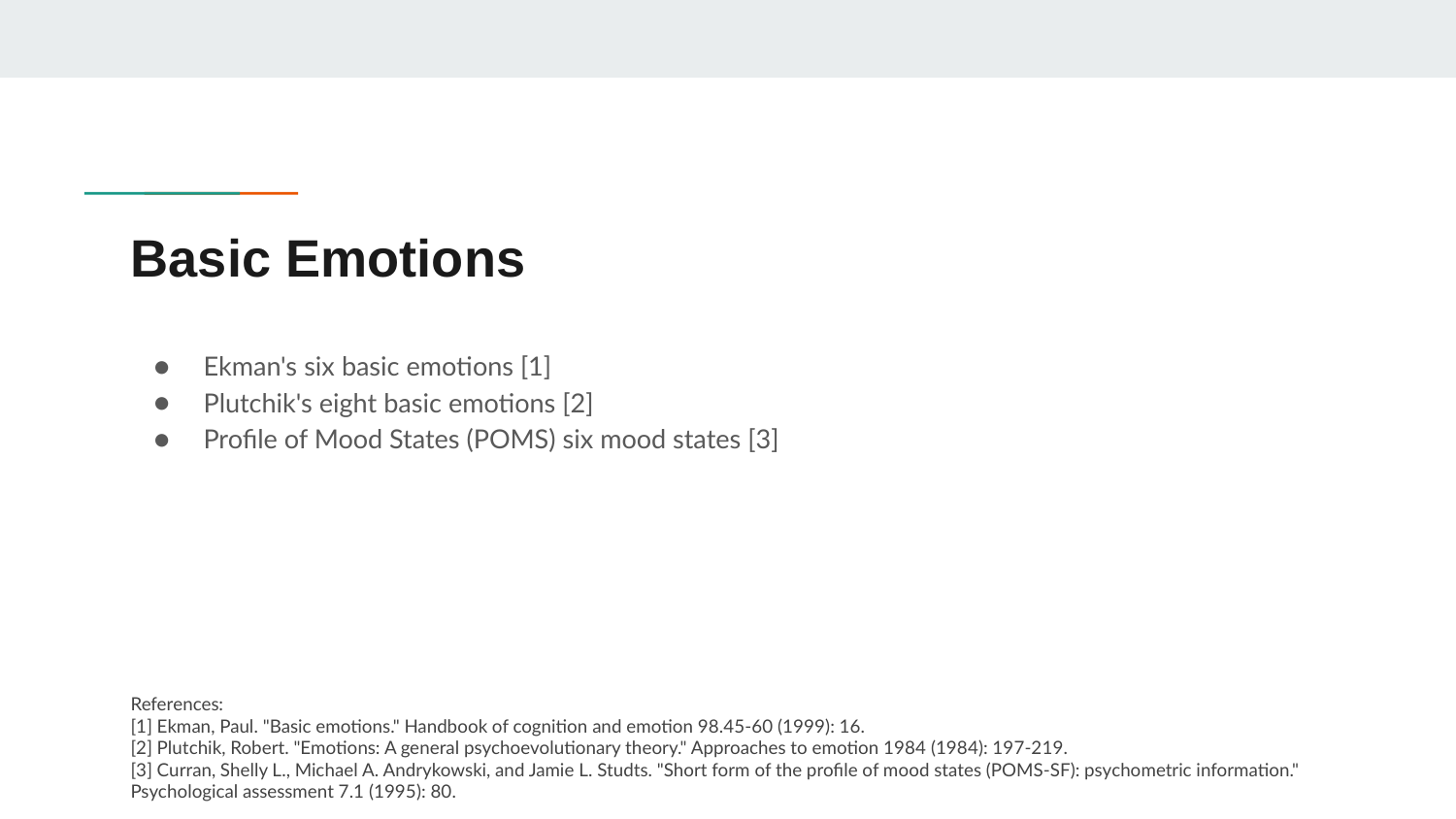

# Basic Emotions
Ekman's six basic emotions [1]
Plutchik's eight basic emotions [2]
Profile of Mood States (POMS) six mood states [3]

References:
[1] Ekman, Paul. "Basic emotions." Handbook of cognition and emotion 98.45-60 (1999): 16.
[2] Plutchik, Robert. "Emotions: A general psychoevolutionary theory." Approaches to emotion 1984 (1984): 197-219.
[3] Curran, Shelly L., Michael A. Andrykowski, and Jamie L. Studts. "Short form of the profile of mood states (POMS-SF): psychometric information." Psychological assessment 7.1 (1995): 80.